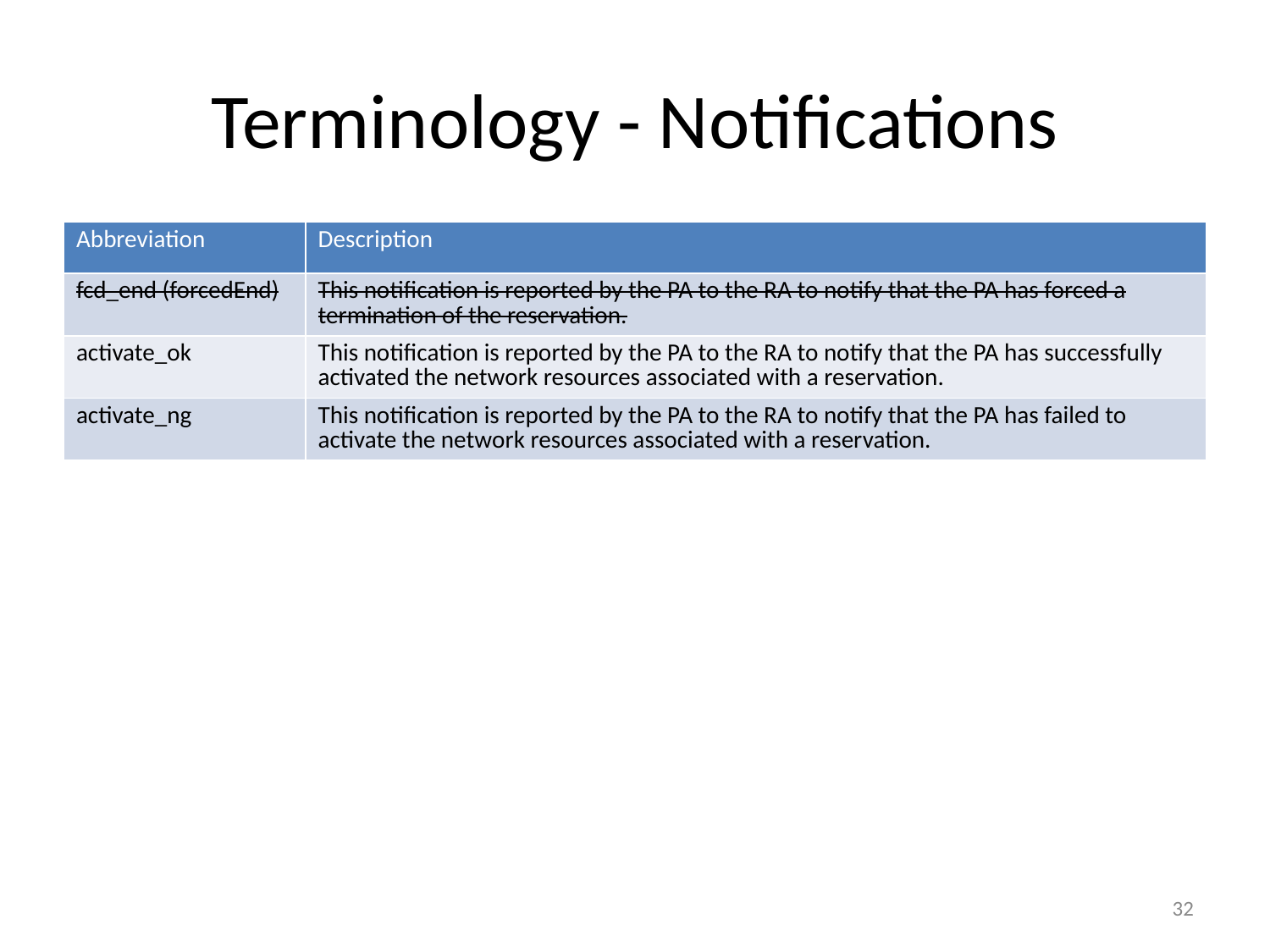

# Terminology - Notifications
| Abbreviation | Description |
| --- | --- |
| fcd\_end (forcedEnd) | This notification is reported by the PA to the RA to notify that the PA has forced a termination of the reservation. |
| activate\_ok | This notification is reported by the PA to the RA to notify that the PA has successfully activated the network resources associated with a reservation. |
| activate\_ng | This notification is reported by the PA to the RA to notify that the PA has failed to activate the network resources associated with a reservation. |
32